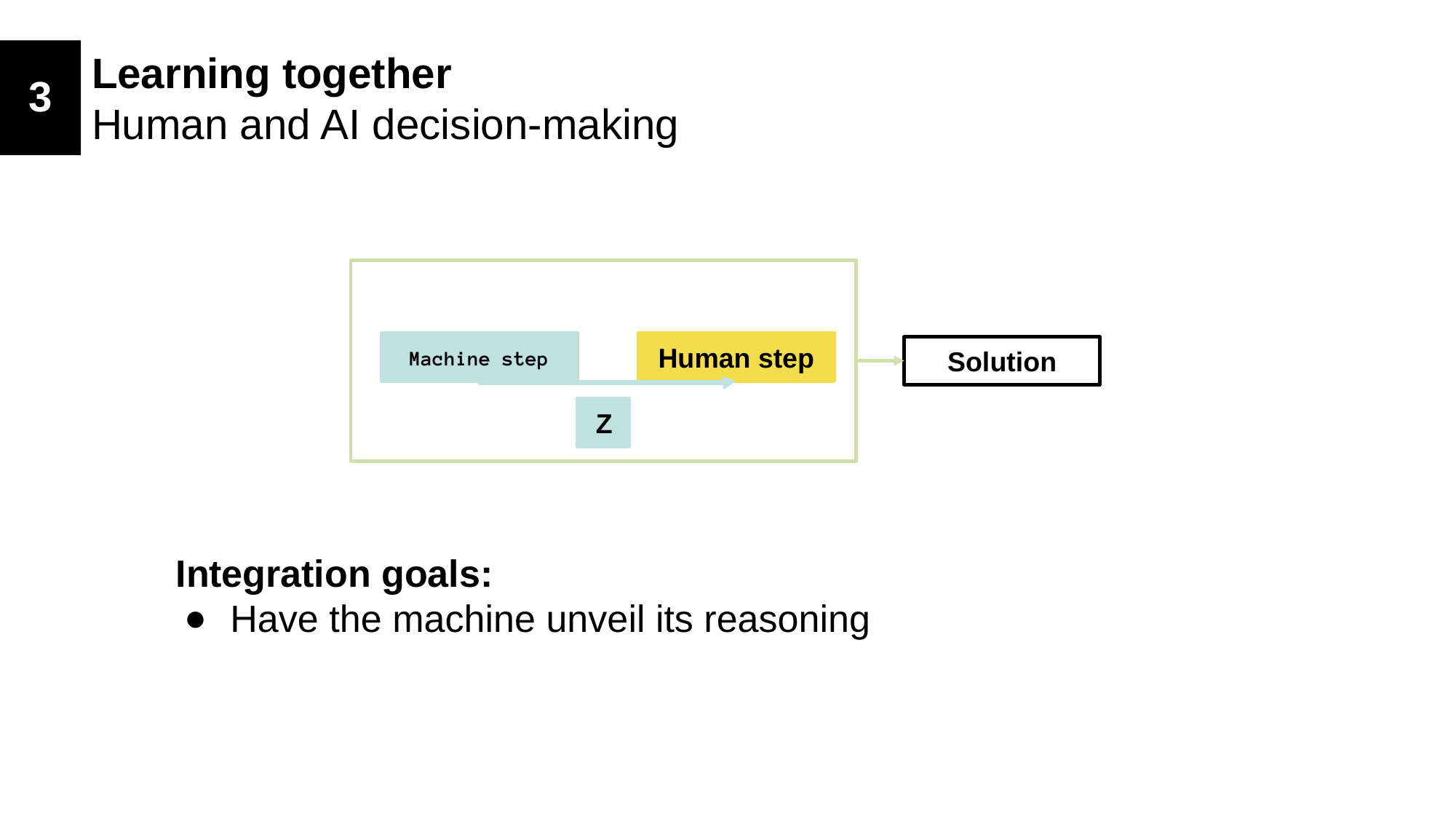

3
Learning together
Human and AI decision-making

Machine step
Human step
Solution
 Z
Integration goals:
Have the machine unveil its reasoning